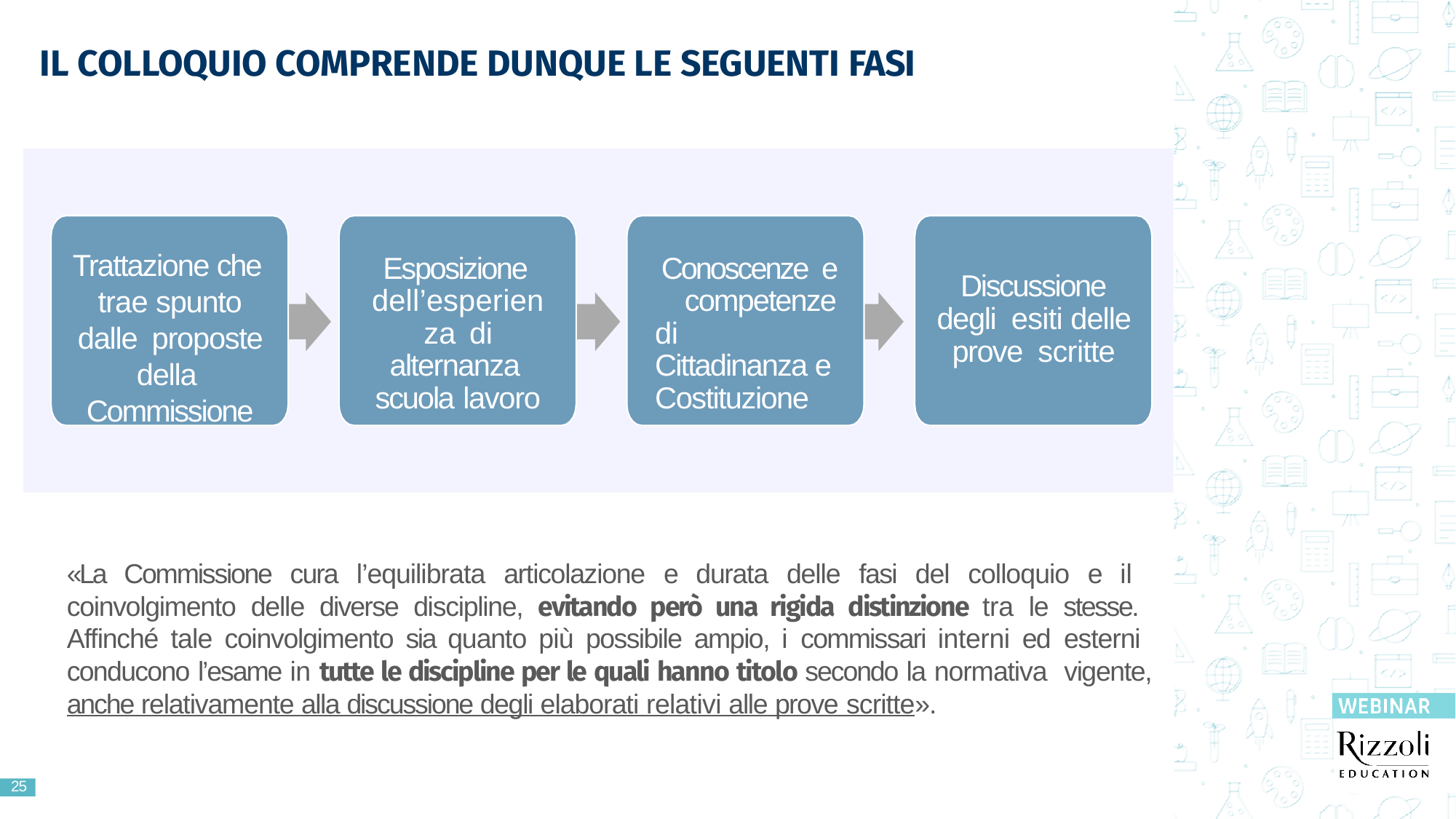

# IL COLLOQUIO COMPRENDE DUNQUE LE SEGUENTI FASI

Trattazione che  trae spunto dalle  proposte della  Commissione
Esposizione  dell’esperienza  di alternanza  scuola lavoro
Conoscenze e  competenze di  Cittadinanza e  Costituzione
Discussione degli  esiti delle prove  scritte

«La Commissione cura l’equilibrata articolazione e durata delle fasi del colloquio e il  coinvolgimento delle diverse discipline, evitando però una rigida distinzione tra le stesse.  Affinché tale coinvolgimento sia quanto più possibile ampio, i commissari interni ed esterni  conducono l’esame in tutte le discipline per le quali hanno titolo secondo la normativa  vigente, anche relativamente alla discussione degli elaborati relativi alle prove scritte».
25